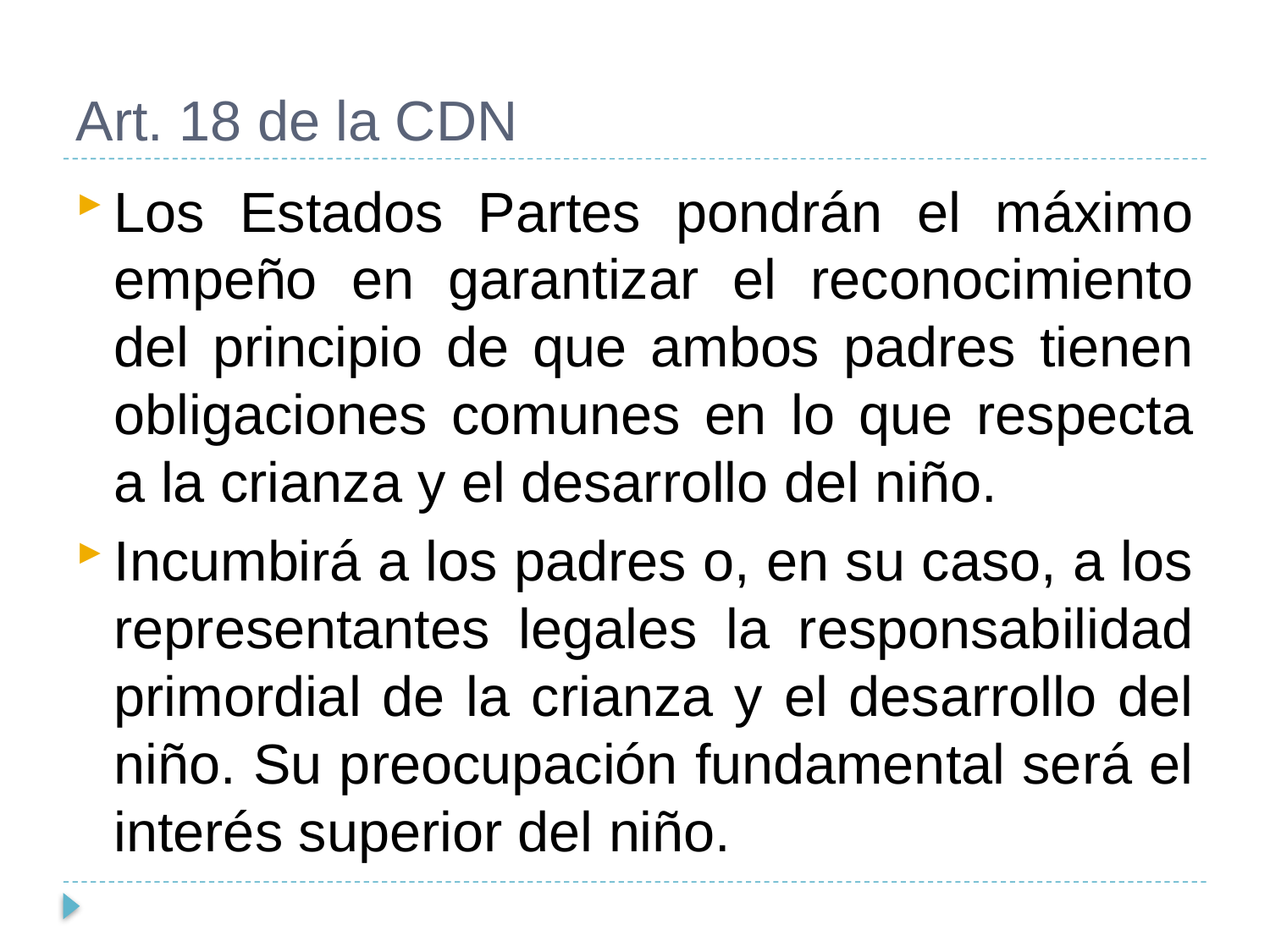

# Art. 18 de la CDN
Los Estados Partes pondrán el máximo empeño en garantizar el reconocimiento del principio de que ambos padres tienen obligaciones comunes en lo que respecta a la crianza y el desarrollo del niño.
Incumbirá a los padres o, en su caso, a los representantes legales la responsabilidad primordial de la crianza y el desarrollo del niño. Su preocupación fundamental será el interés superior del niño.